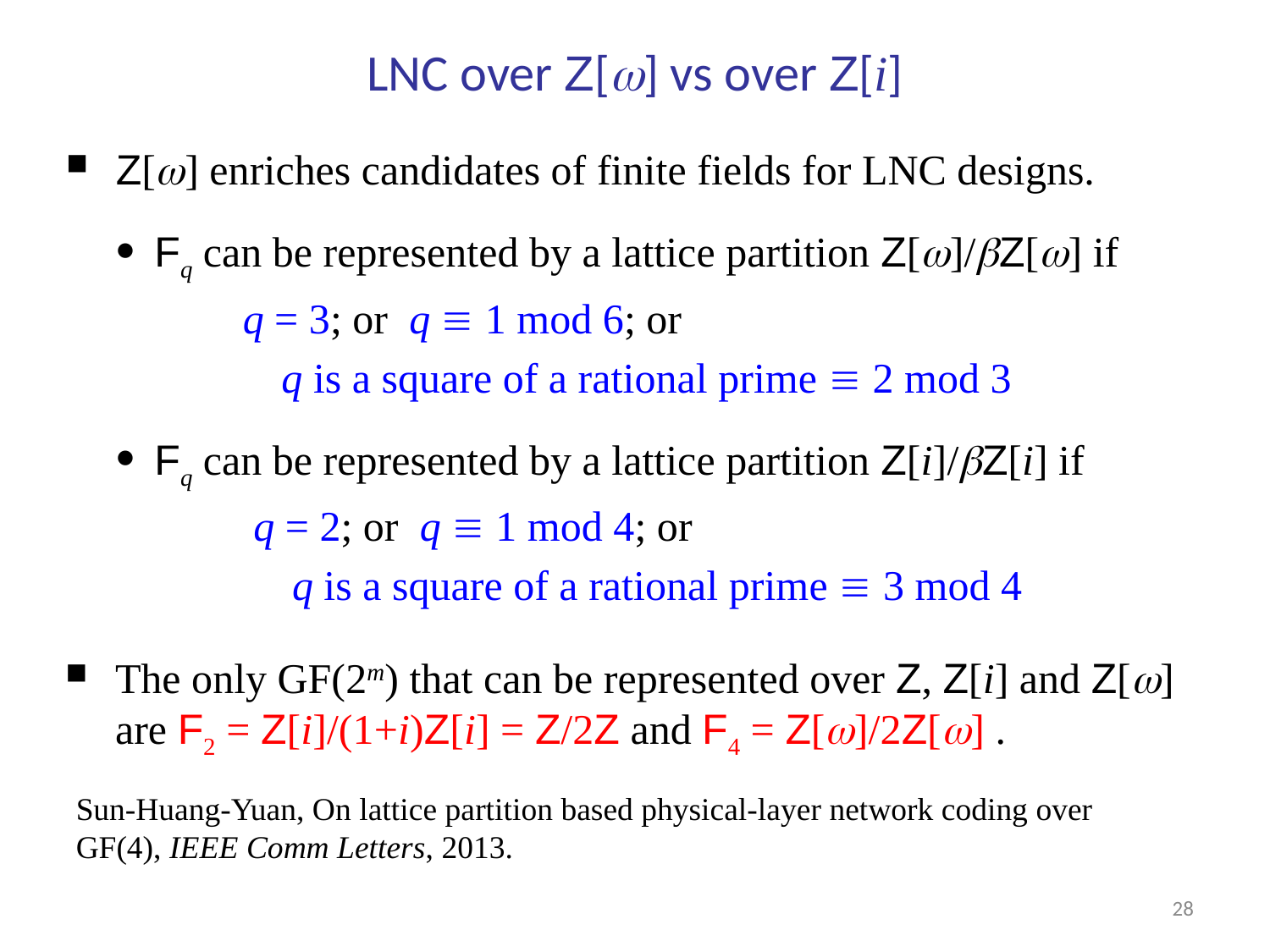

# LNC over Z[ω] vs over Z[i]
Z[ω] enriches candidates of finite fields for LNC designs.
Fq can be represented by a lattice partition Z[ω]/βZ[ω] if
	q = 3; or  q ≡ 1 mod 6; or
	q is a square of a rational prime ≡ 2 mod 3
Fq can be represented by a lattice partition Z[i]/βZ[i] if
	 q = 2; or  q ≡ 1 mod 4; or
	 q is a square of a rational prime ≡ 3 mod 4
The only GF(2m) that can be represented over Z, Z[i] and Z[ω] are F2 = Z[i]/(1+i)Z[i] = Z/2Z and F4 = Z[ω]/2Z[ω] .
Sun-Huang-Yuan, On lattice partition based physical-layer network coding over GF(4), IEEE Comm Letters, 2013..
28